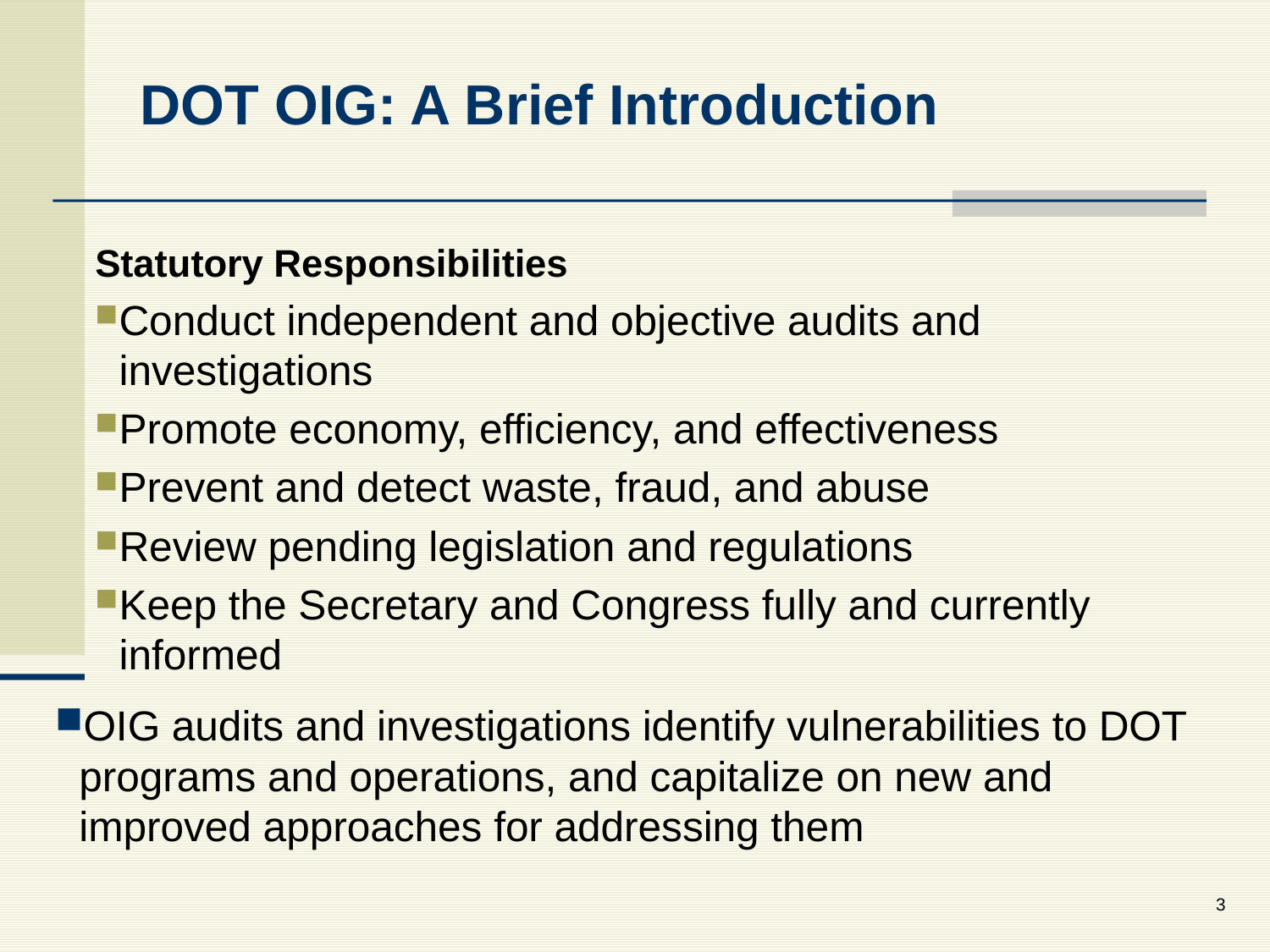

# DOT OIG: A Brief Introduction
Statutory Responsibilities
Conduct independent and objective audits and investigations
Promote economy, efficiency, and effectiveness
Prevent and detect waste, fraud, and abuse
Review pending legislation and regulations
Keep the Secretary and Congress fully and currently informed
OIG audits and investigations identify vulnerabilities to DOT programs and operations, and capitalize on new and improved approaches for addressing them

3